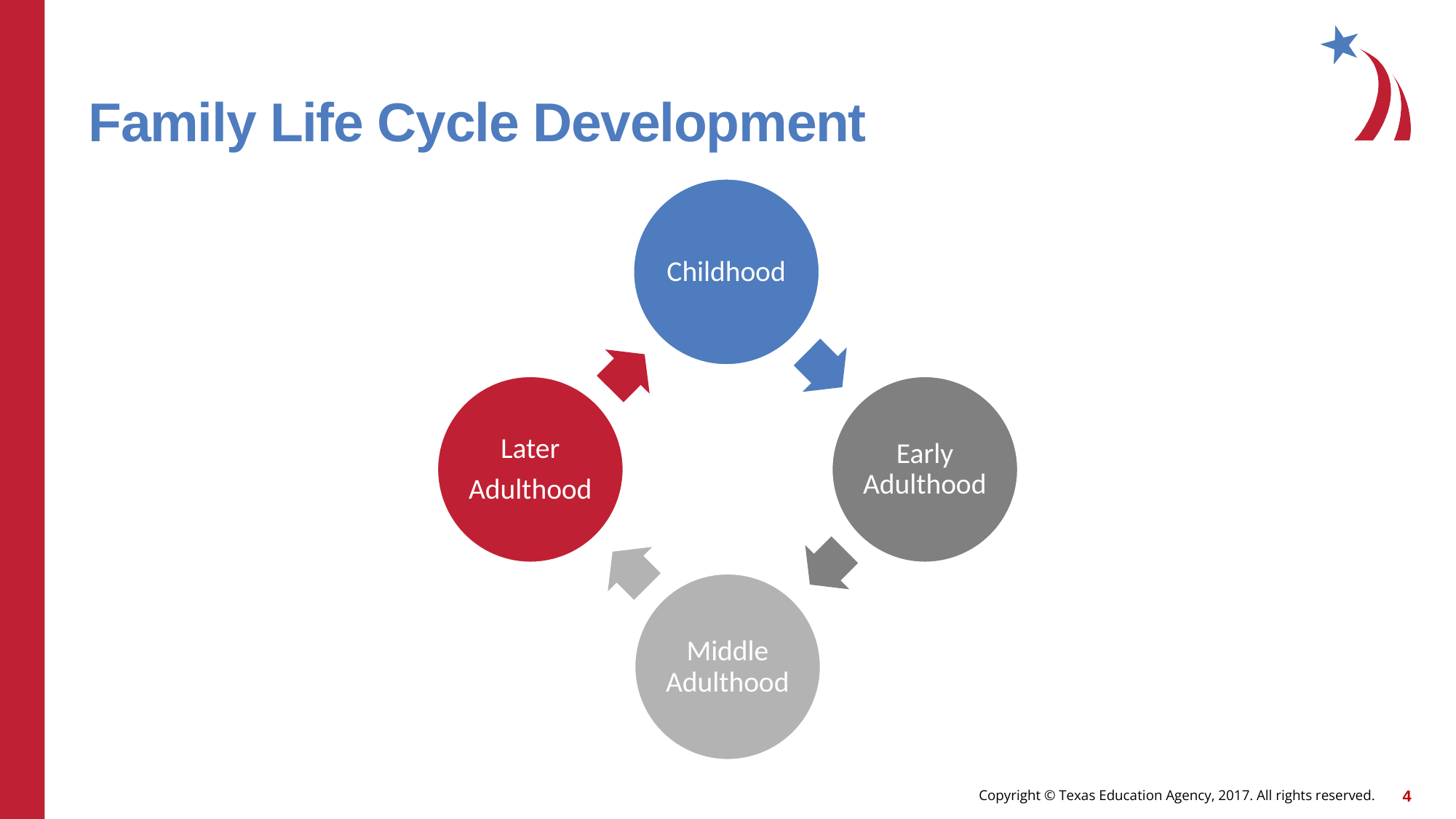

# Family Life Cycle Development
Childhood

Early Adulthood

Middle Adulthood

Later
Adulthood